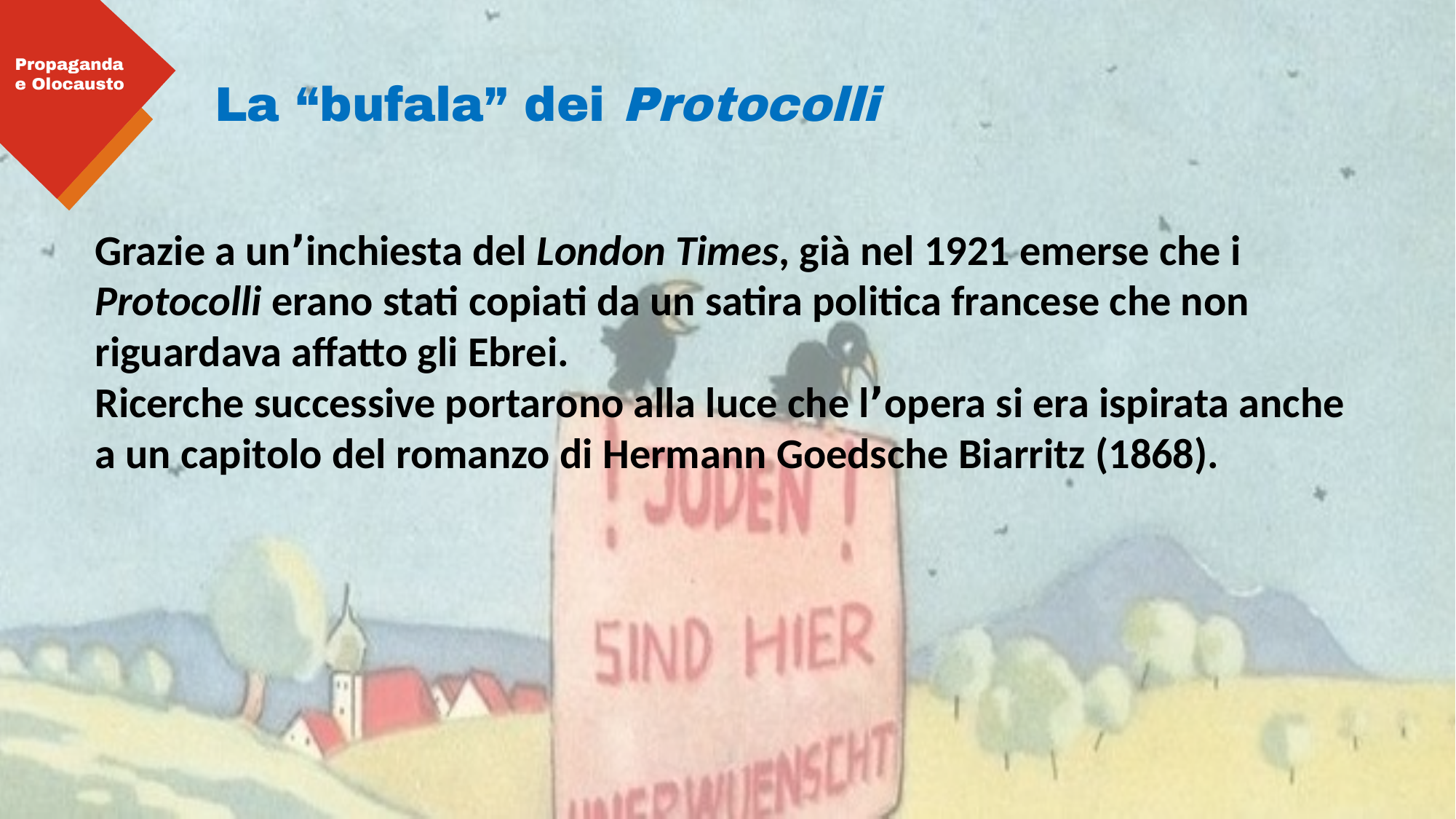

Propaganda e Olocausto
La “bufala” dei Protocolli

Grazie a un՚inchiesta del London Times, già nel 1921 emerse che i Protocolli erano stati copiati da un satira politica francese che non riguardava affatto gli Ebrei.
Ricerche successive portarono alla luce che l՚opera si era ispirata anche
a un capitolo del romanzo di Hermann Goedsche Biarritz (1868).